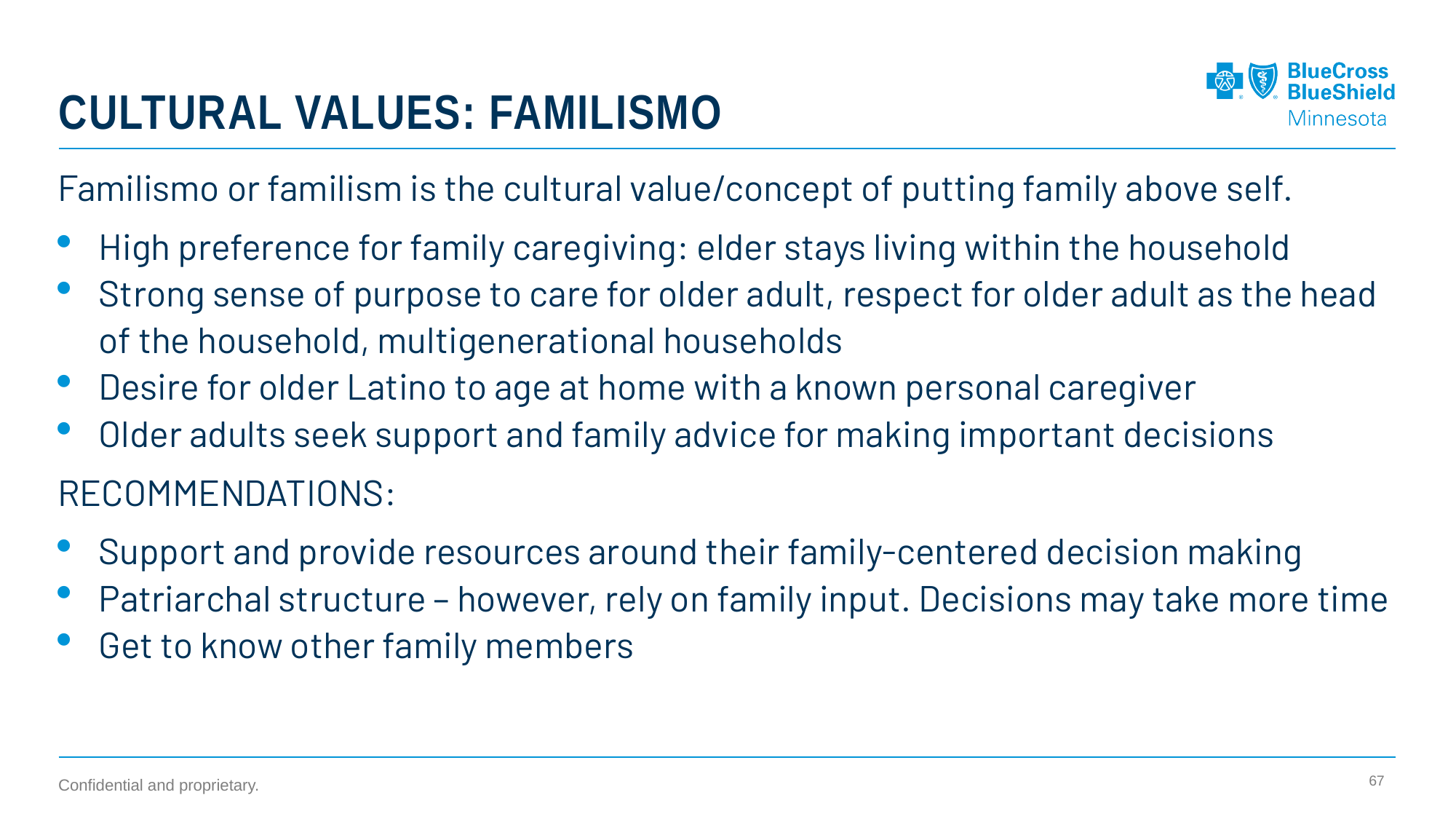

# Cultural values: familismo
Familismo or familism is the cultural value/concept of putting family above self.
High preference for family caregiving: elder stays living within the household
Strong sense of purpose to care for older adult, respect for older adult as the head of the household, multigenerational households
Desire for older Latino to age at home with a known personal caregiver
Older adults seek support and family advice for making important decisions
RECOMMENDATIONS:
Support and provide resources around their family-centered decision making
Patriarchal structure – however, rely on family input. Decisions may take more time
Get to know other family members

67